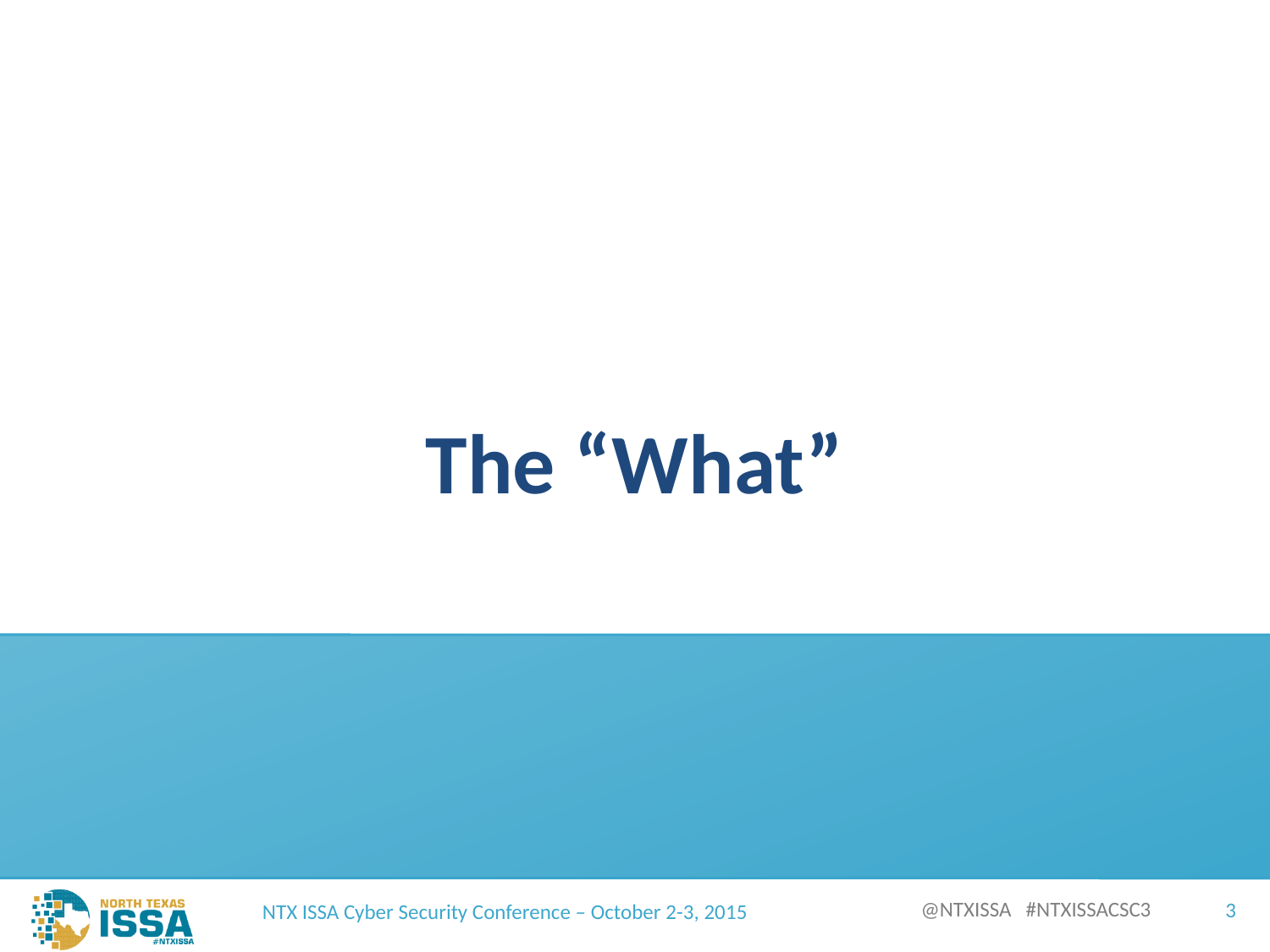

# The “What”
NTX ISSA Cyber Security Conference – October 2-3, 2015
3